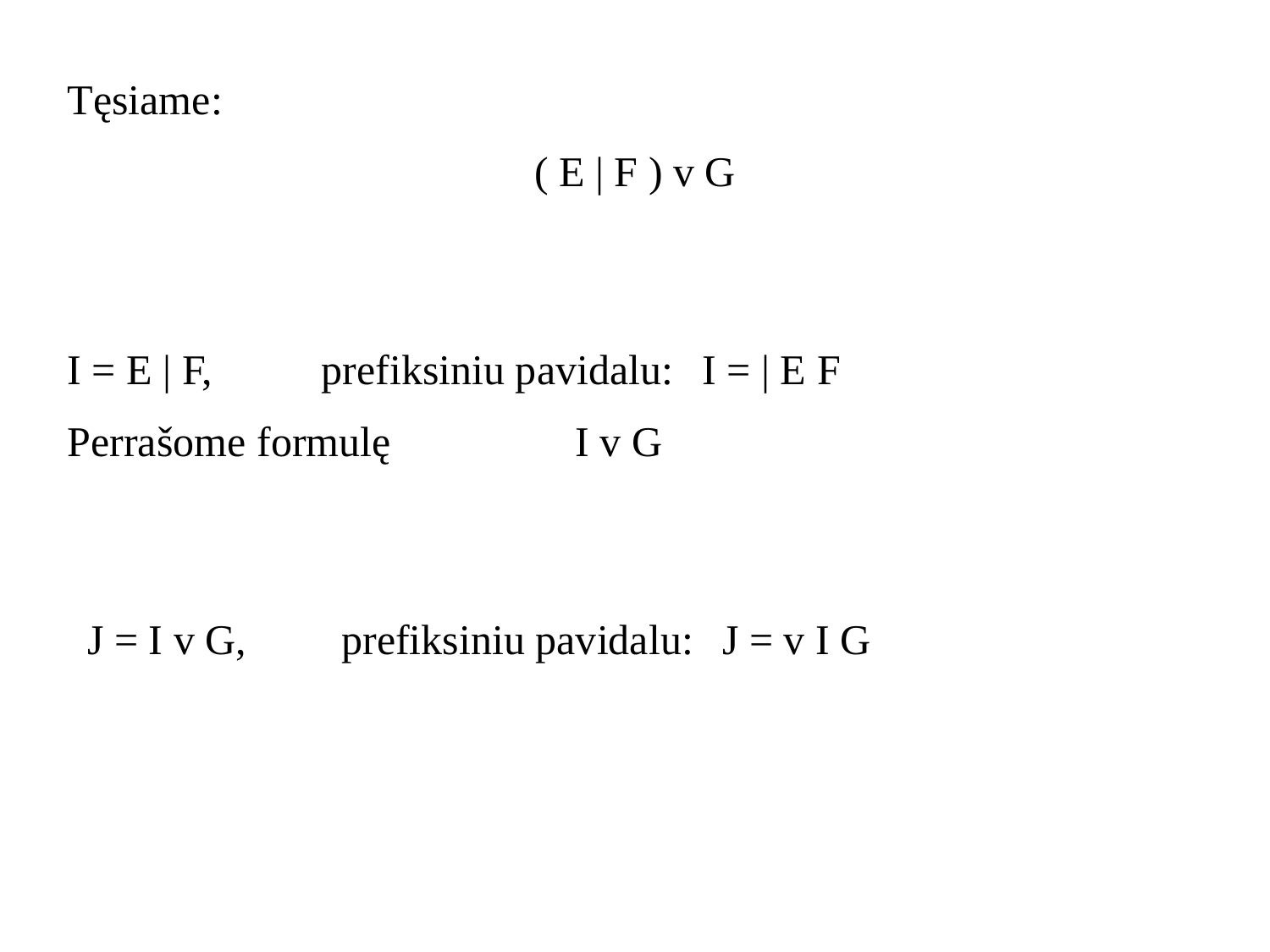

Tęsiame:
( E | F ) v G
I = E | F,	prefiksiniu pavidalu: 	I = | E F
Perrašome formulę		I v G
J = I v G,	prefiksiniu pavidalu:	J = v I G